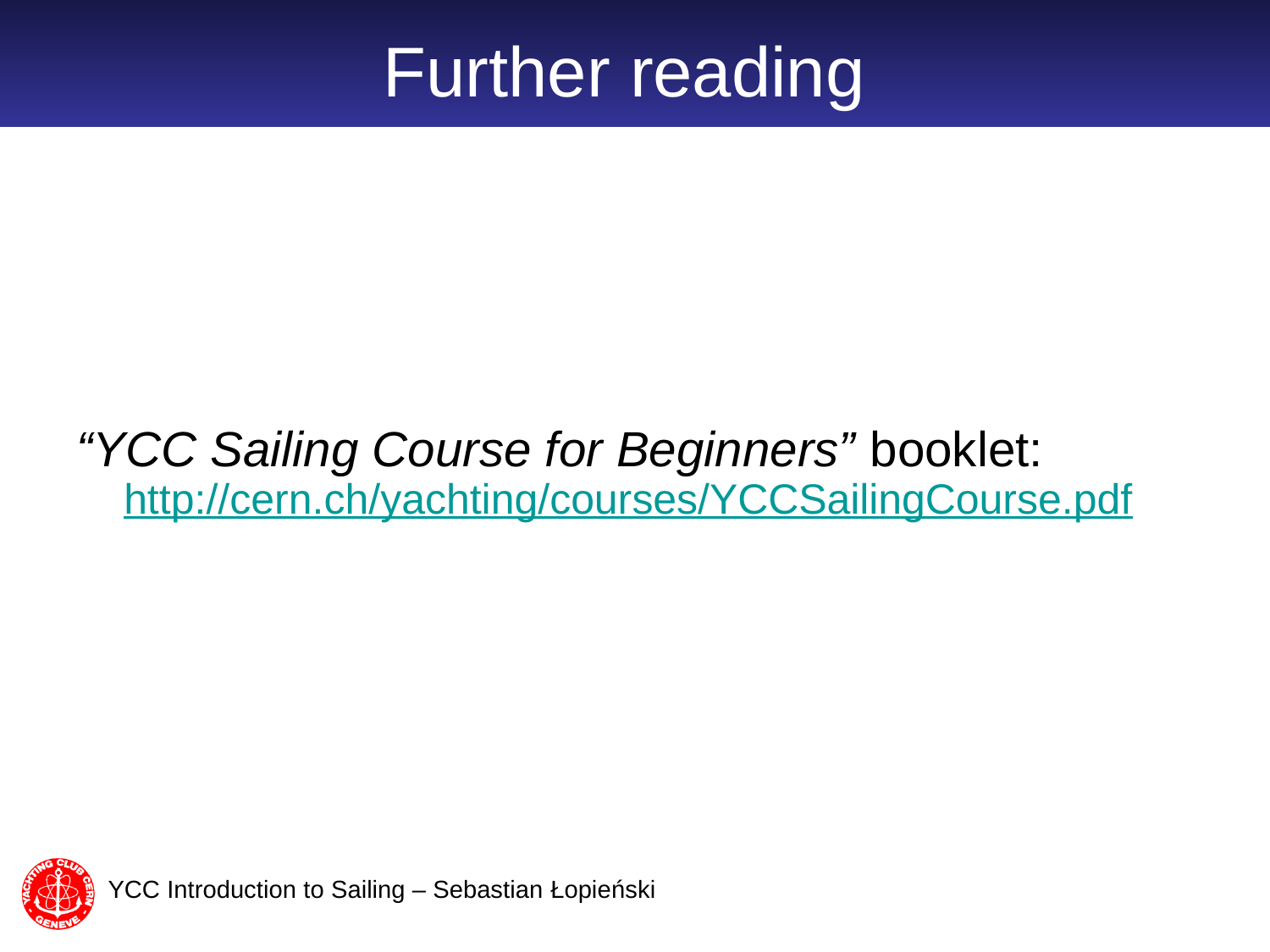

# Further reading

“YCC Sailing Course for Beginners” booklet:
http://cern.ch/yachting/courses/YCCSailingCourse.pdf
YCC Introduction to Sailing – Sebastian Łopieński